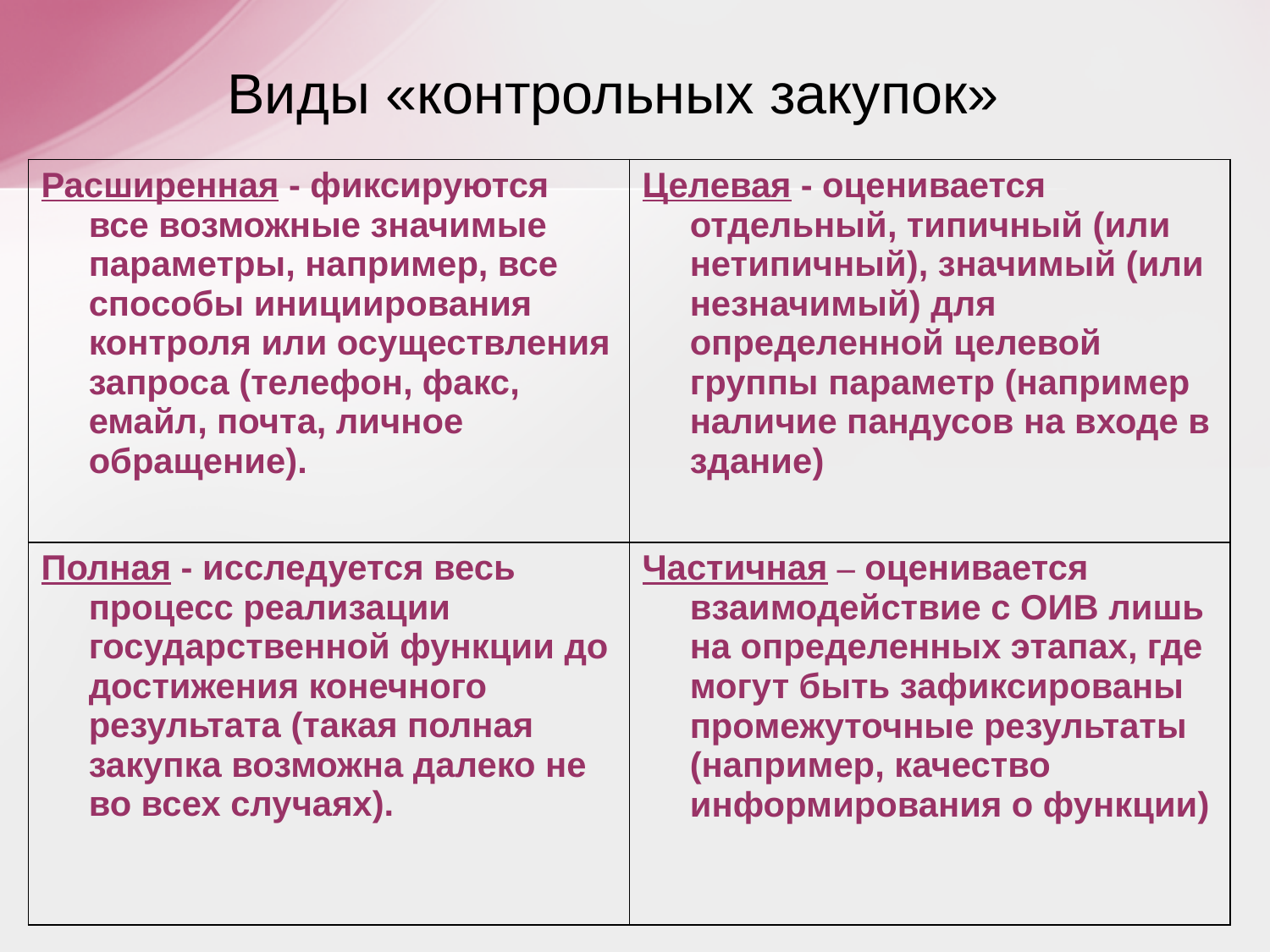

Виды «контрольных закупок»
| Расширенная - фиксируются все возможные значимые параметры, например, все способы инициирования контроля или осуществления запроса (телефон, факс, емайл, почта, личное обращение). | Целевая - оценивается отдельный, типичный (или нетипичный), значимый (или незначимый) для определенной целевой группы параметр (например наличие пандусов на входе в здание) |
| --- | --- |
| Полная - исследуется весь процесс реализации государственной функции до достижения конечного результата (такая полная закупка возможна далеко не во всех случаях). | Частичная – оценивается взаимодействие с ОИВ лишь на определенных этапах, где могут быть зафиксированы промежуточные результаты (например, качество информирования о функции) |